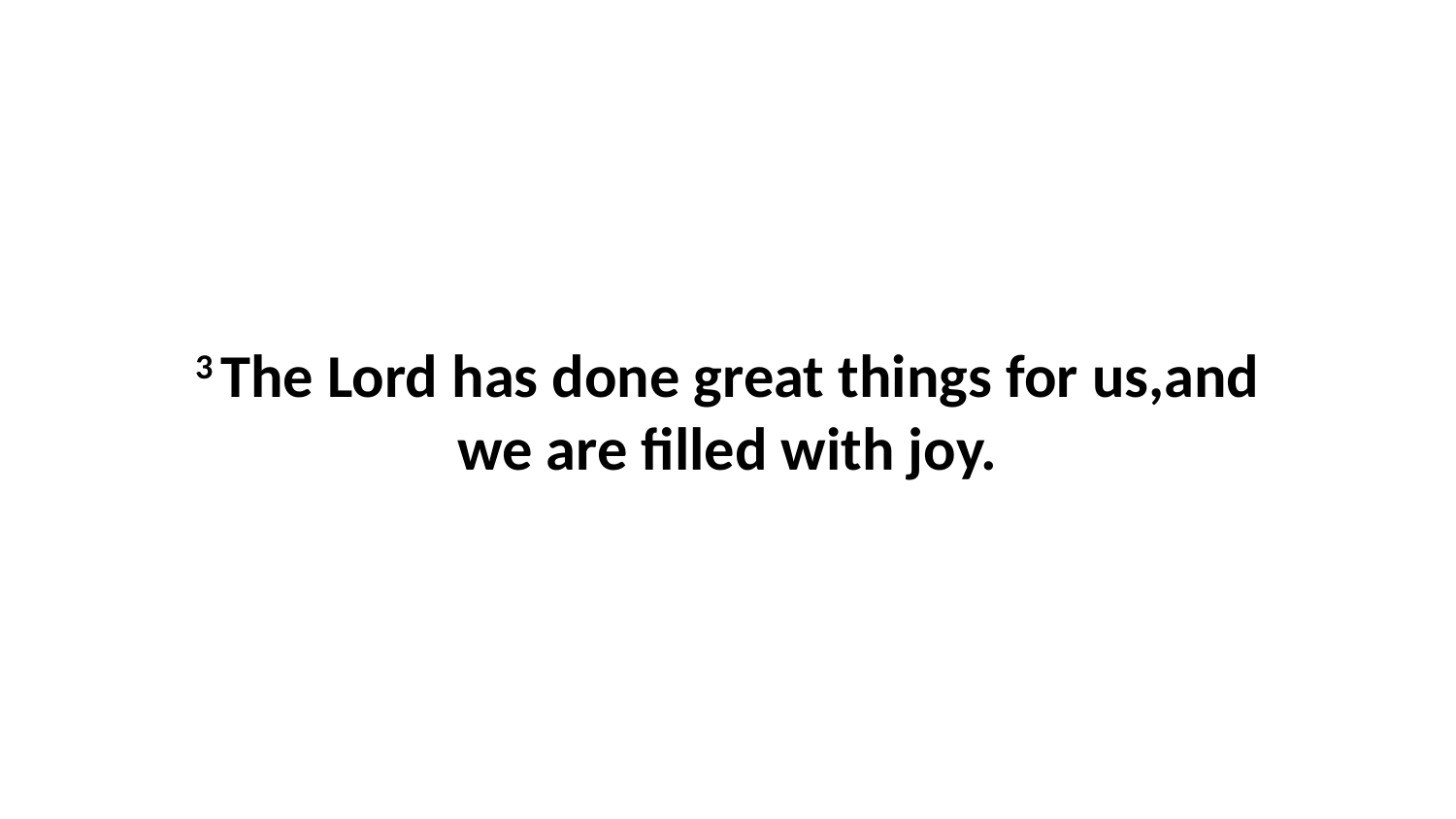

3 The Lord has done great things for us,and we are filled with joy.